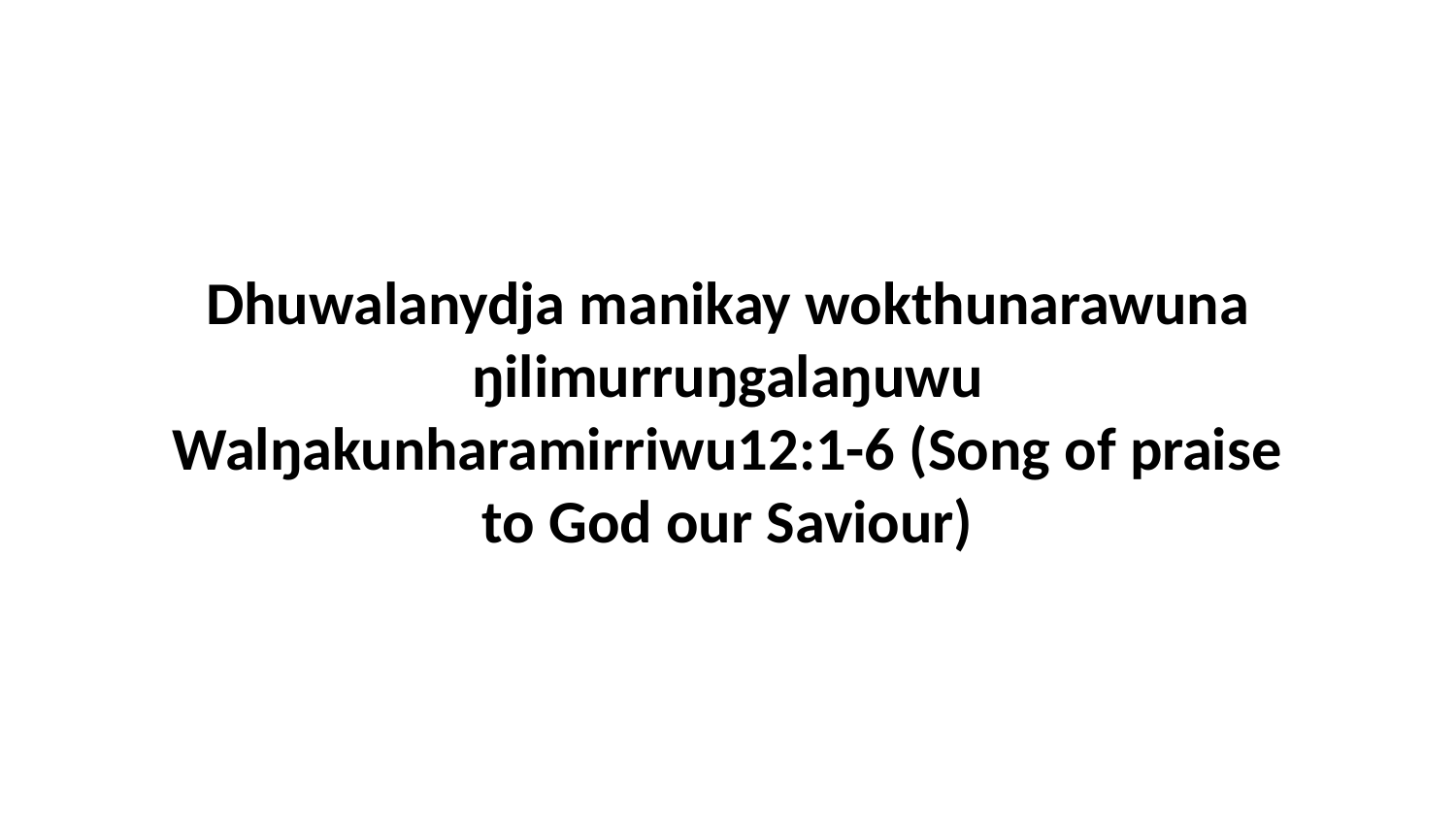

Dhuwalanydja manikay wokthunarawuna ŋilimurruŋgalaŋuwu Walŋakunharamirriwu12:1-6 (Song of praise to God our Saviour)